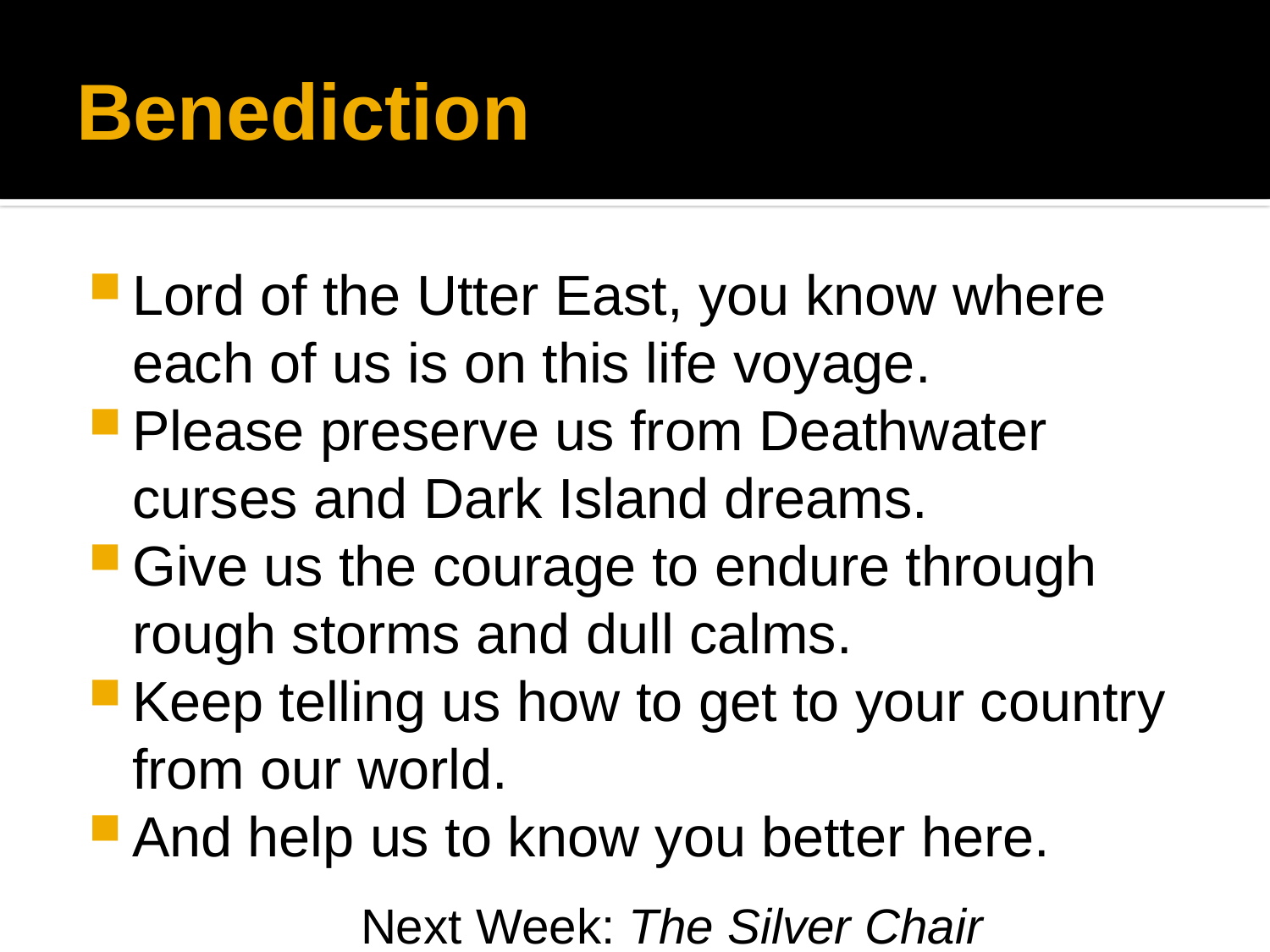

# Benediction
Lord of the Utter East, you know where each of us is on this life voyage.
Please preserve us from Deathwater curses and Dark Island dreams.
Give us the courage to endure through rough storms and dull calms.
Keep telling us how to get to your country from our world.
And help us to know you better here.
Next Week: The Silver Chair